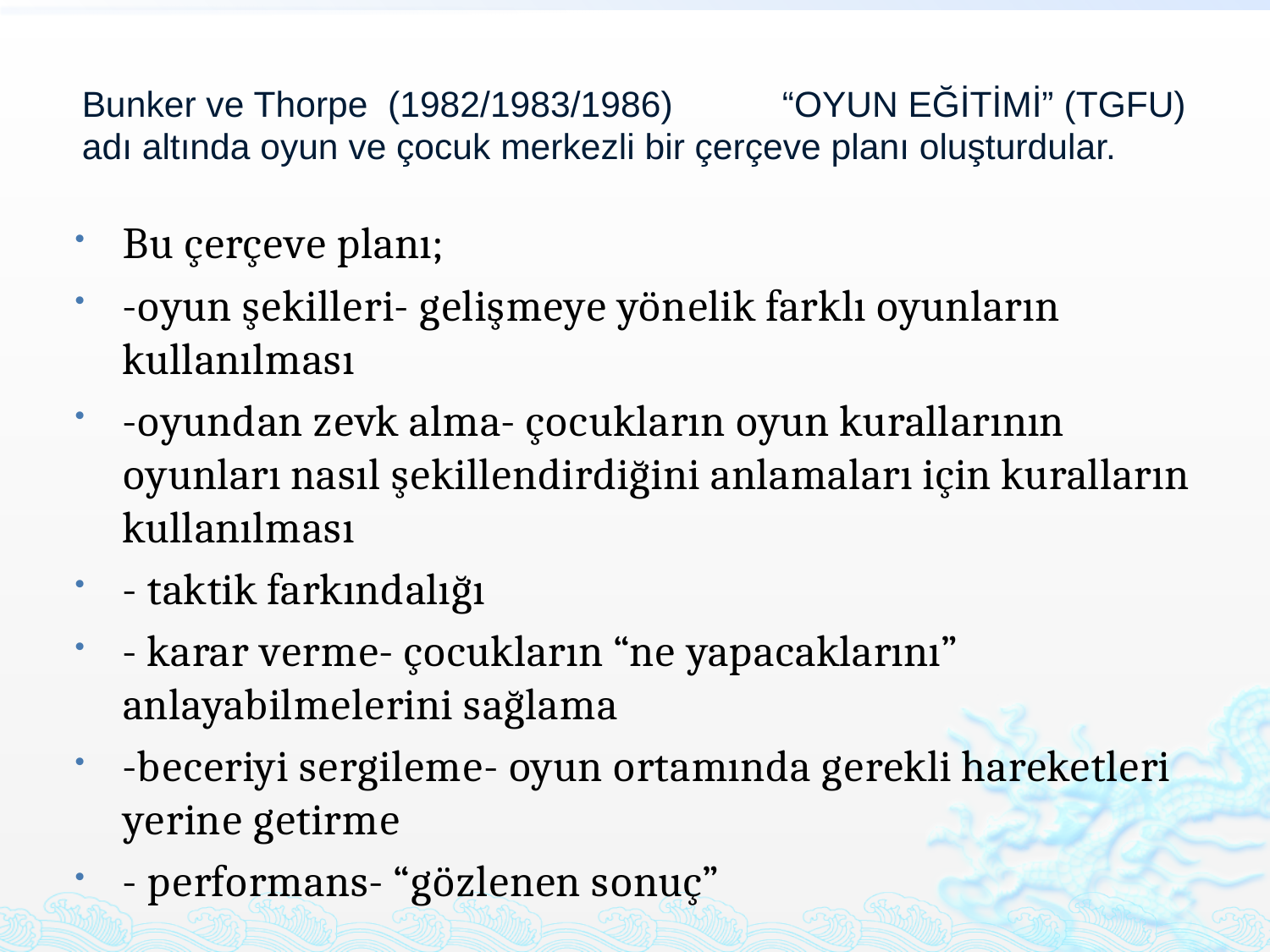

# Bunker ve Thorpe  (1982/1983/1986)           “OYUN EĞİTİMİ” (TGFU) adı altında oyun ve çocuk merkezli bir çerçeve planı oluşturdular.
Bu çerçeve planı;
-oyun şekilleri- gelişmeye yönelik farklı oyunların kullanılması
-oyundan zevk alma- çocukların oyun kurallarının oyunları nasıl şekillendirdiğini anlamaları için kuralların kullanılması
- taktik farkındalığı
- karar verme- çocukların “ne yapacaklarını” anlayabilmelerini sağlama
-beceriyi sergileme- oyun ortamında gerekli hareketleri yerine getirme
- performans- “gözlenen sonuç”